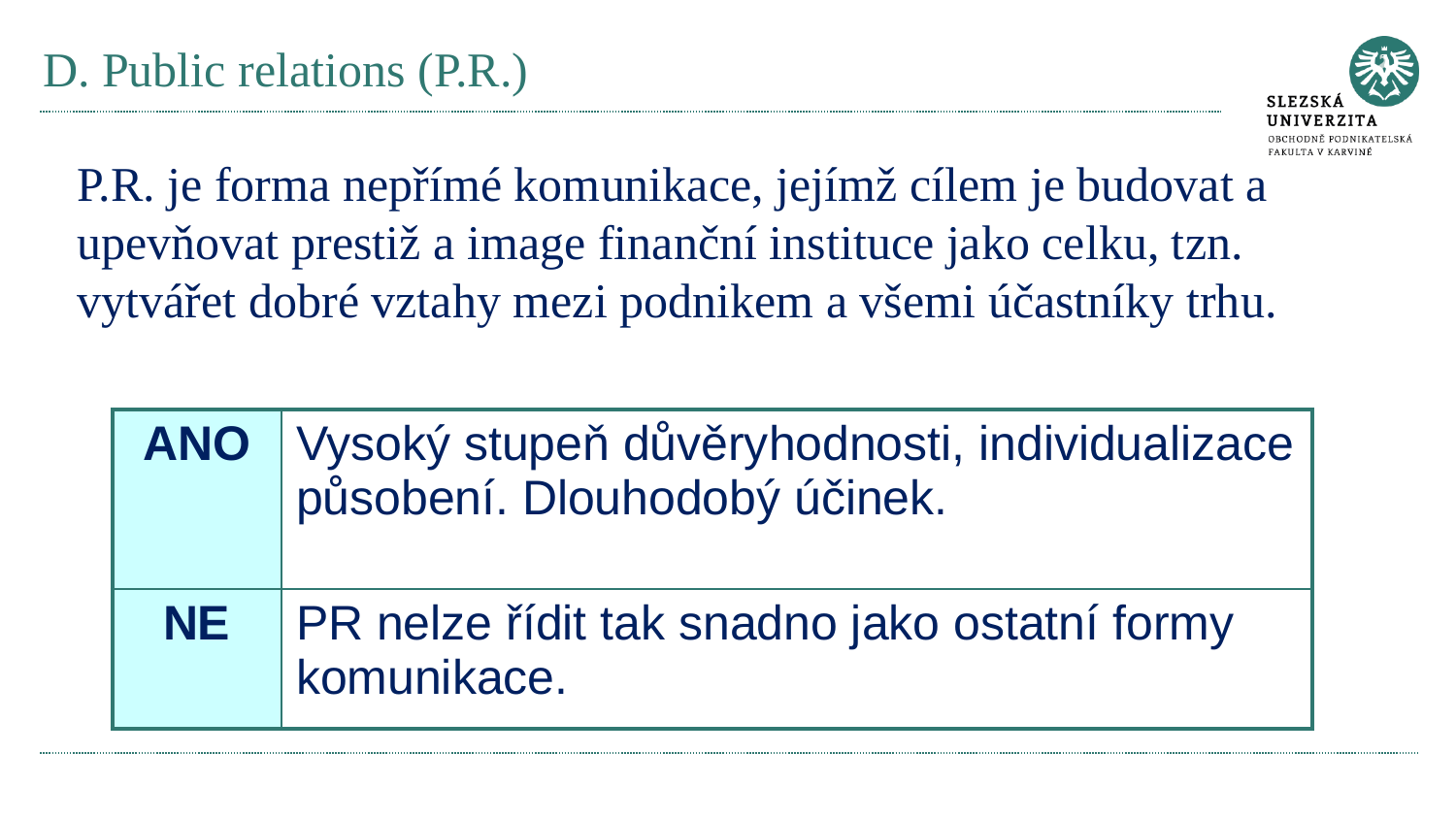

# D. Public relations (P.R.)
P.R. je forma nepřímé komunikace, jejímž cílem je budovat a upevňovat prestiž a image finanční instituce jako celku, tzn. vytvářet dobré vztahy mezi podnikem a všemi účastníky trhu.
| ANO | Vysoký stupeň důvěryhodnosti, individualizace působení. Dlouhodobý účinek. |
| --- | --- |
| NE | PR nelze řídit tak snadno jako ostatní formy komunikace. |